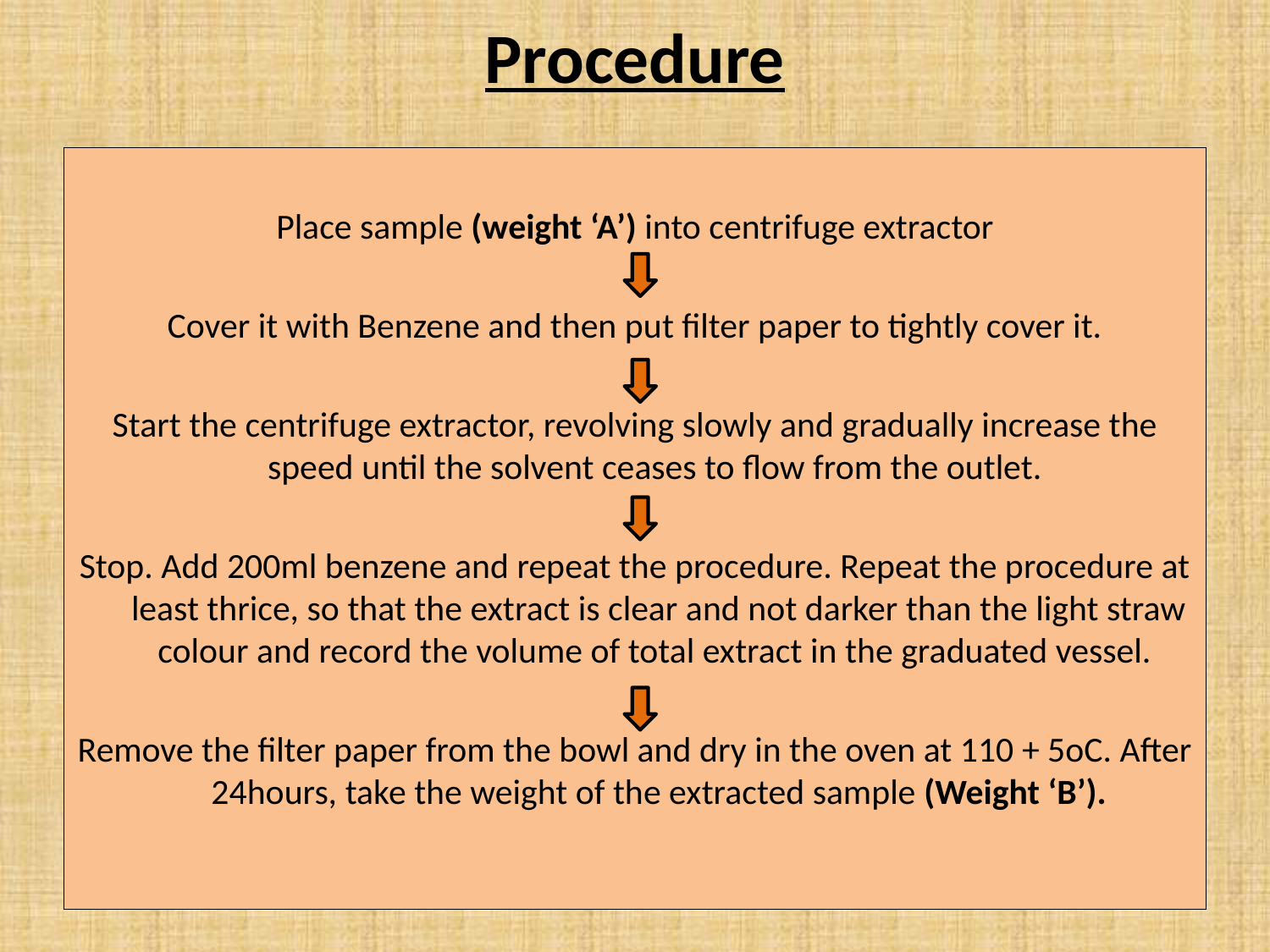

# Procedure

Place sample (weight ‘A’) into centrifuge extractor

Cover it with Benzene and then put filter paper to tightly cover it.

Start the centrifuge extractor, revolving slowly and gradually increase the speed until the solvent ceases to flow from the outlet.

Stop. Add 200ml benzene and repeat the procedure. Repeat the procedure at least thrice, so that the extract is clear and not darker than the light straw colour and record the volume of total extract in the graduated vessel.

Remove the filter paper from the bowl and dry in the oven at 110 + 5oC. After 24hours, take the weight of the extracted sample (Weight ‘B’).